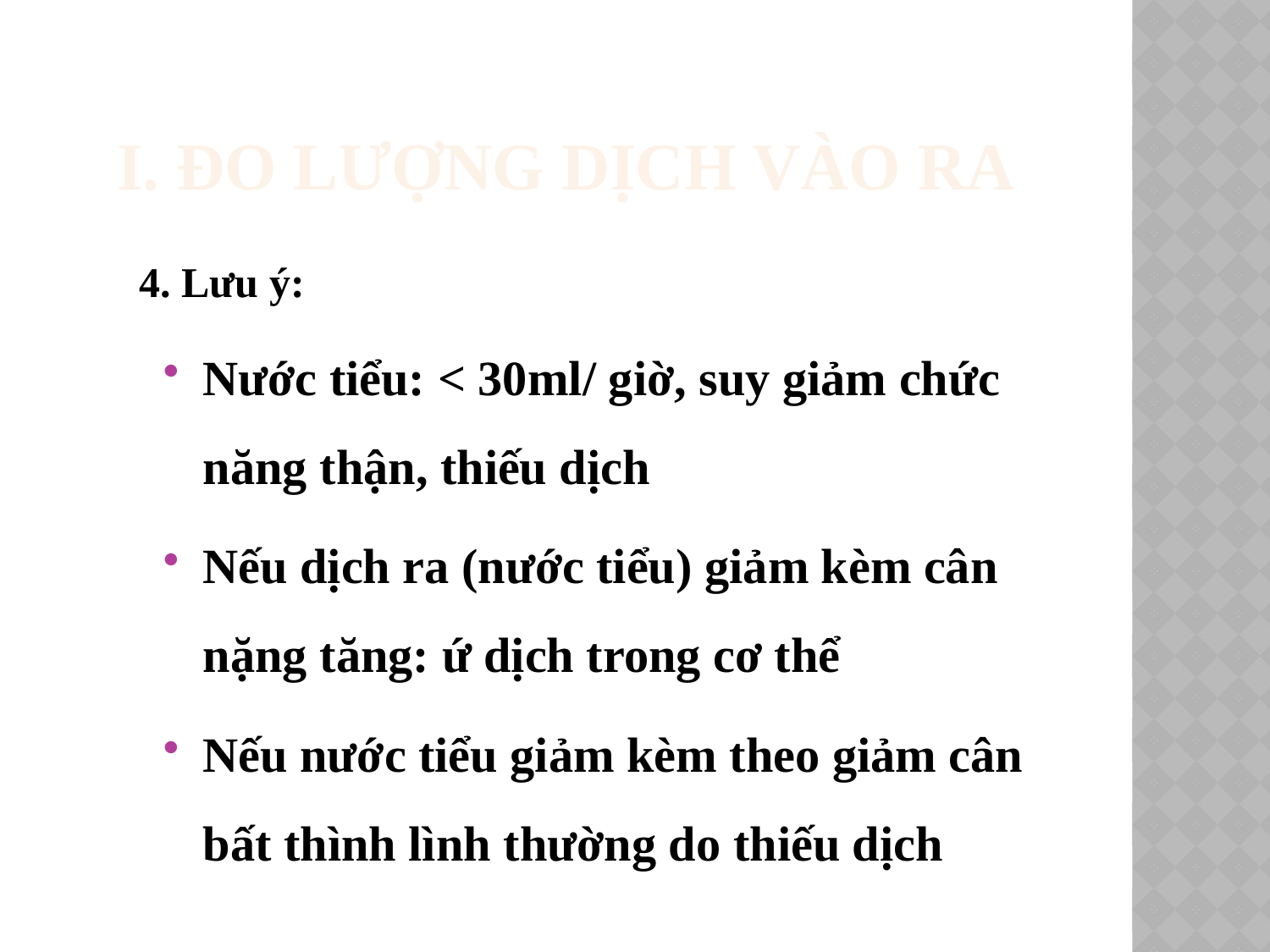

# I. ĐO LƯỢNG DỊCH VÀO RA
4. Lưu ý:
Nước tiểu: < 30ml/ giờ, suy giảm chức năng thận, thiếu dịch
Nếu dịch ra (nước tiểu) giảm kèm cân nặng tăng: ứ dịch trong cơ thể
Nếu nước tiểu giảm kèm theo giảm cân bất thình lình thường do thiếu dịch